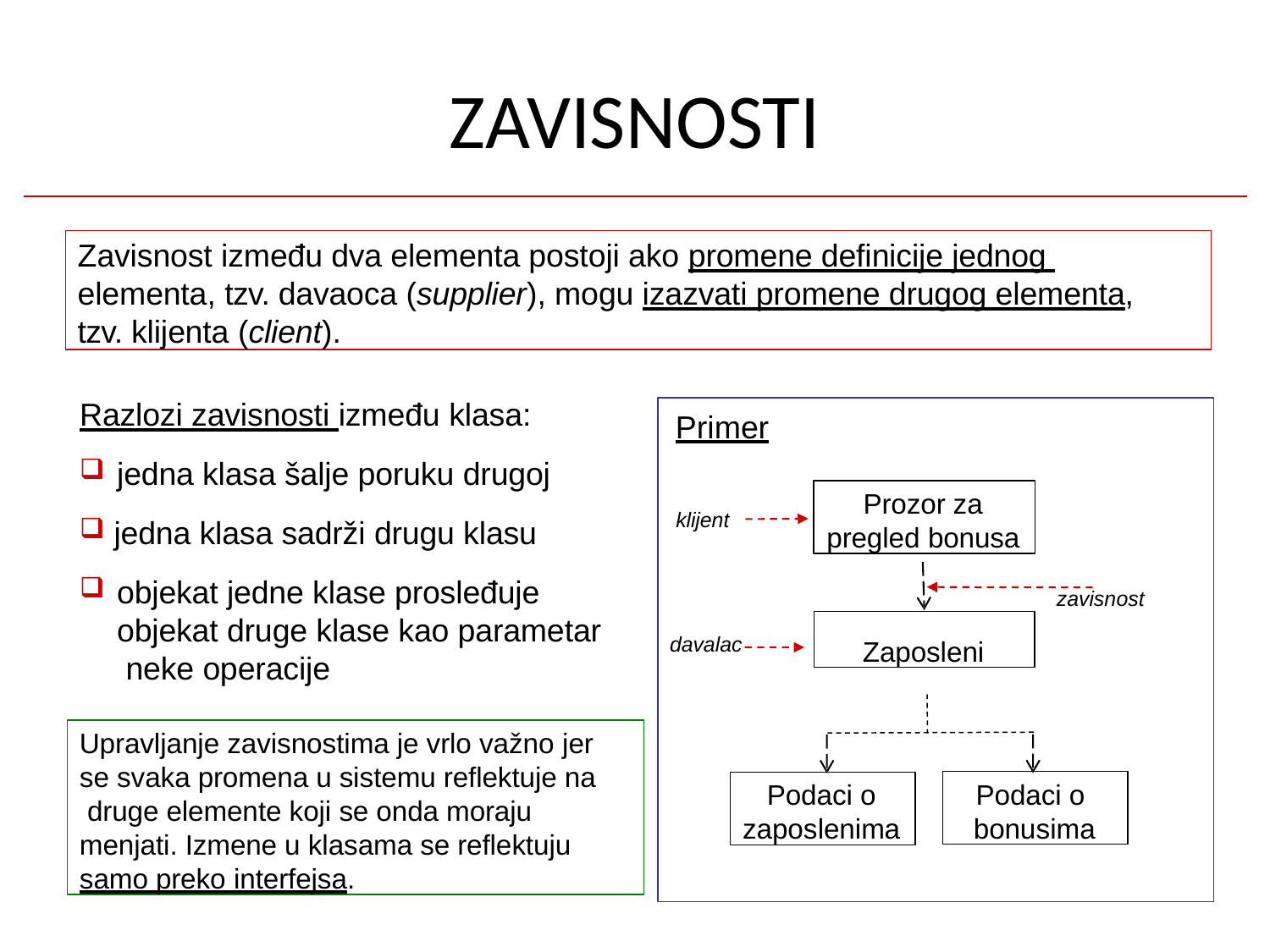

# ZAVISNOSTI

Zavisnost između dva elementa postoji ako promene definicije jednog  elementa, tzv. davaoca (supplier), mogu izazvati promene drugog elementa,  tzv. klijenta (client).
Razlozi zavisnosti između klasa:
jedna klasa šalje poruku drugoj
jedna klasa sadrži drugu klasu
objekat jedne klase prosleđuje  objekat druge klase kao parametar  neke operacije

Primer
Prozor za  pregled bonusa
klijent

zavisnost
Zaposleni
davalac

Upravljanje zavisnostima je vrlo važno jer  se svaka promena u sistemu reflektuje na  druge elemente koji se onda moraju  menjati. Izmene u klasama se reflektuju  samo preko interfejsa.

Podaci o  bonusima
Podaci o  zaposlenima